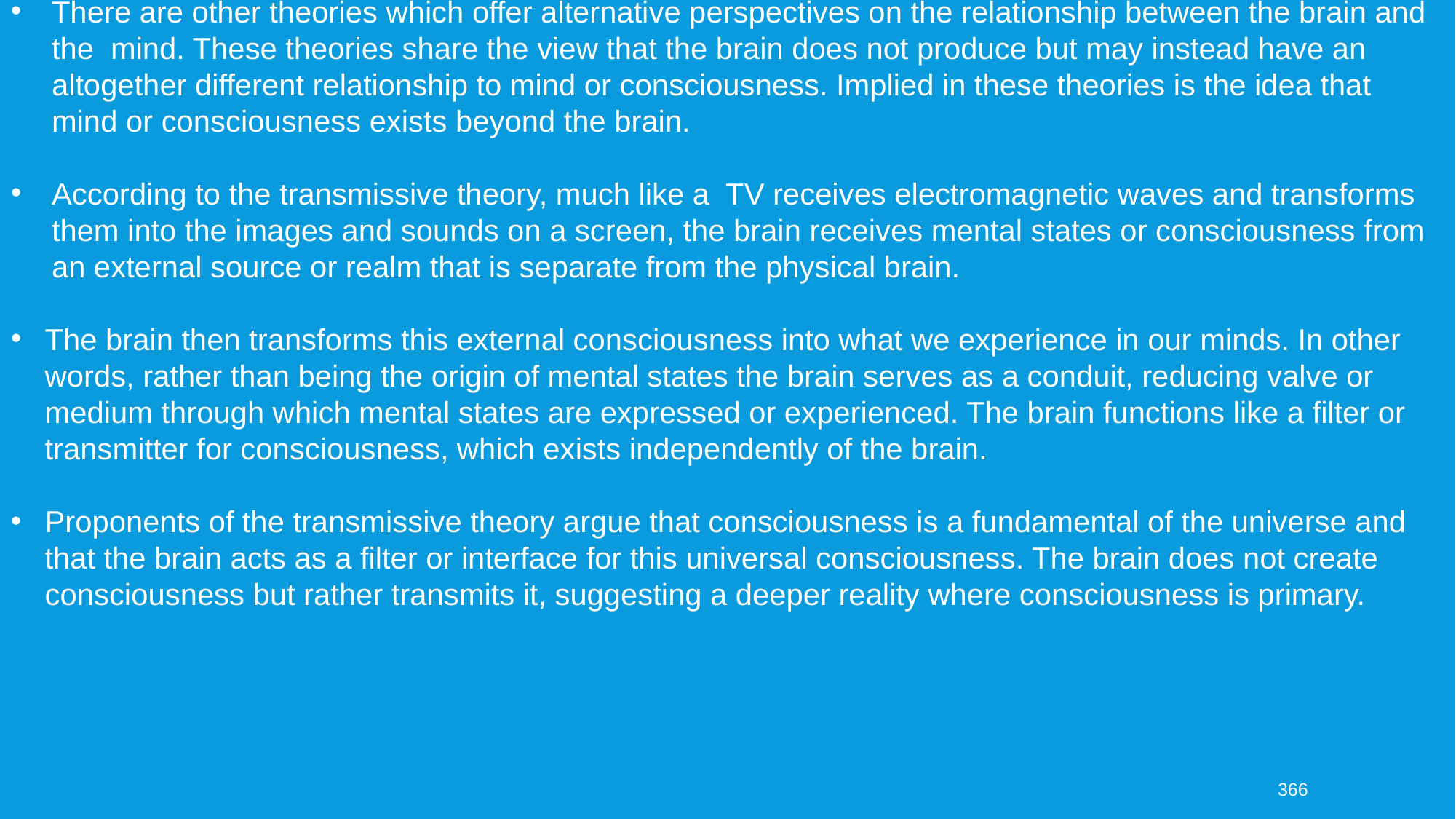

There are other theories which offer alternative perspectives on the relationship between the brain and the  mind. These theories share the view that the brain does not produce but may instead have an altogether different relationship to mind or consciousness. Implied in these theories is the idea that mind or consciousness exists beyond the brain.

According to the transmissive theory, much like a  TV receives electromagnetic waves and transforms them into the images and sounds on a screen, the brain receives mental states or consciousness from an external source or realm that is separate from the physical brain.

The brain then transforms this external consciousness into what we experience in our minds. In other words, rather than being the origin of mental states the brain serves as a conduit, reducing valve or medium through which mental states are expressed or experienced. The brain functions like a filter or transmitter for consciousness, which exists independently of the brain.

Proponents of the transmissive theory argue that consciousness is a fundamental of the universe and that the brain acts as a filter or interface for this universal consciousness. The brain does not create consciousness but rather transmits it, suggesting a deeper reality where consciousness is primary.

366